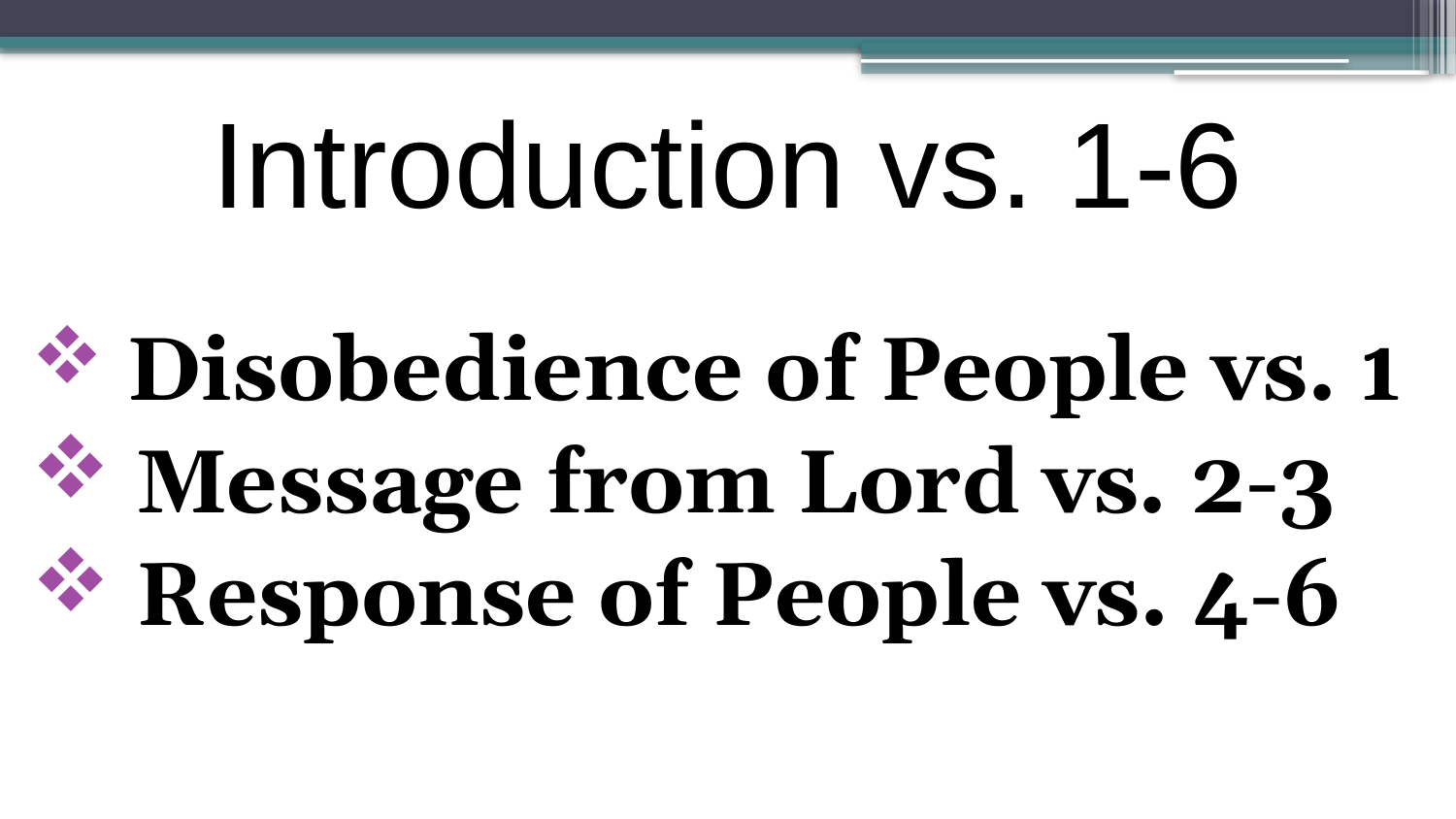

Introduction vs. 1-6

 Disobedience of People vs. 1
 Message from Lord vs. 2-3
 Response of People vs. 4-6